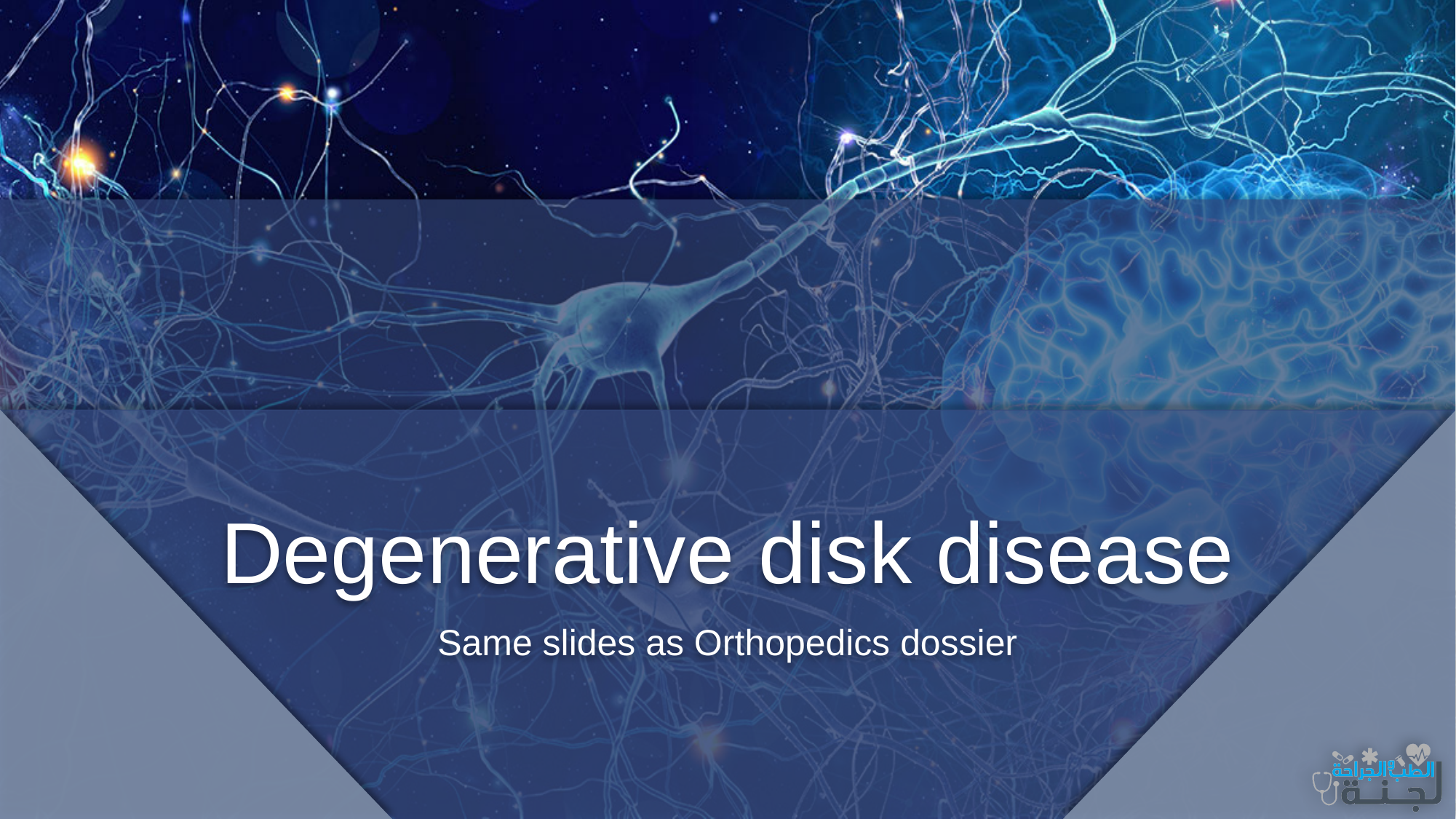

# Degenerative disk disease
Same slides as Orthopedics dossier